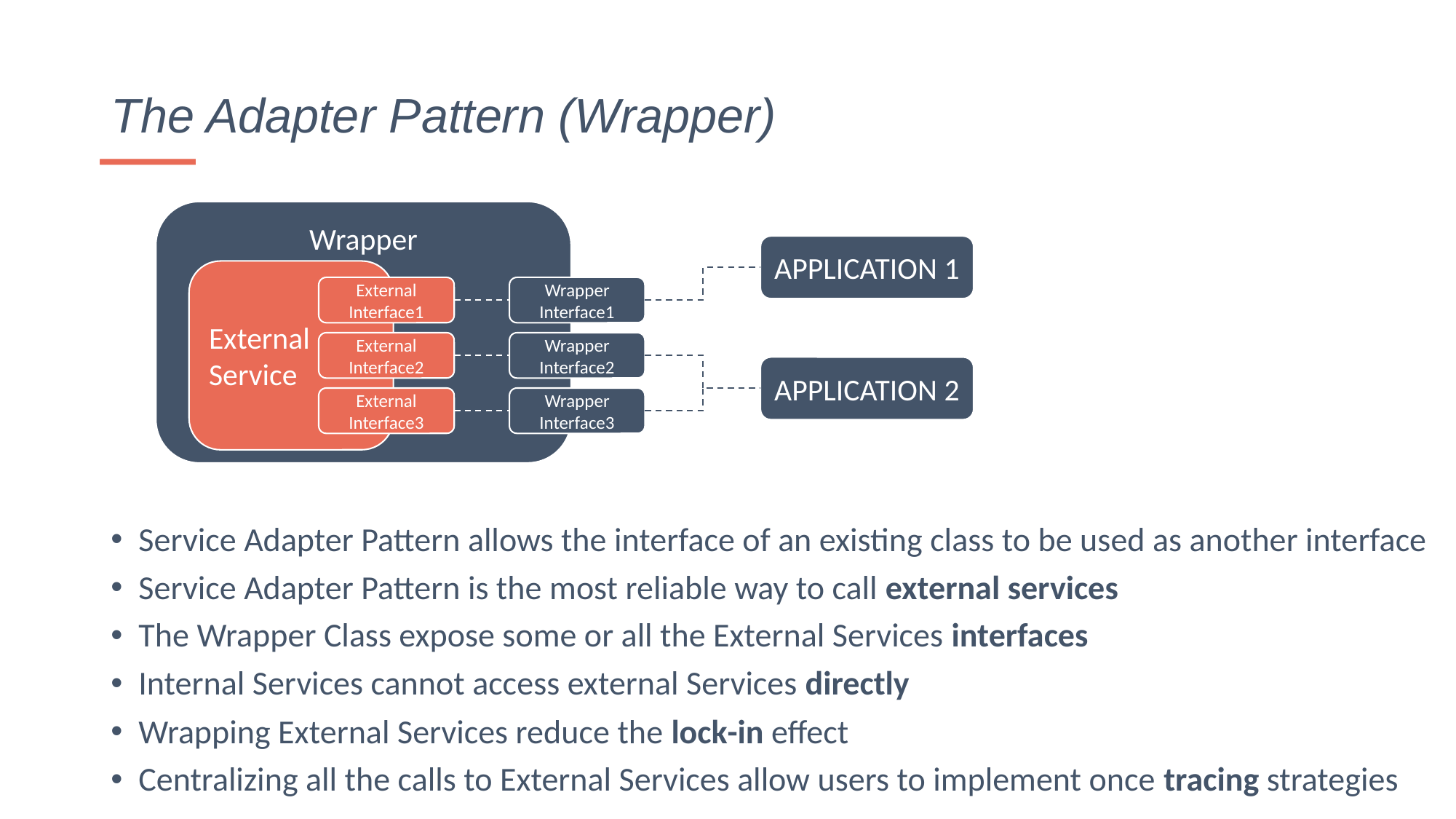

The Adapter Pattern (Wrapper)
Wrapper
APPLICATION 1
External Service
External Interface1
Wrapper Interface1
External Interface2
Wrapper Interface2
APPLICATION 2
External Interface3
Wrapper Interface3
Service Adapter Pattern allows the interface of an existing class to be used as another interface
Service Adapter Pattern is the most reliable way to call external services
The Wrapper Class expose some or all the External Services interfaces
Internal Services cannot access external Services directly
Wrapping External Services reduce the lock-in effect
Centralizing all the calls to External Services allow users to implement once tracing strategies